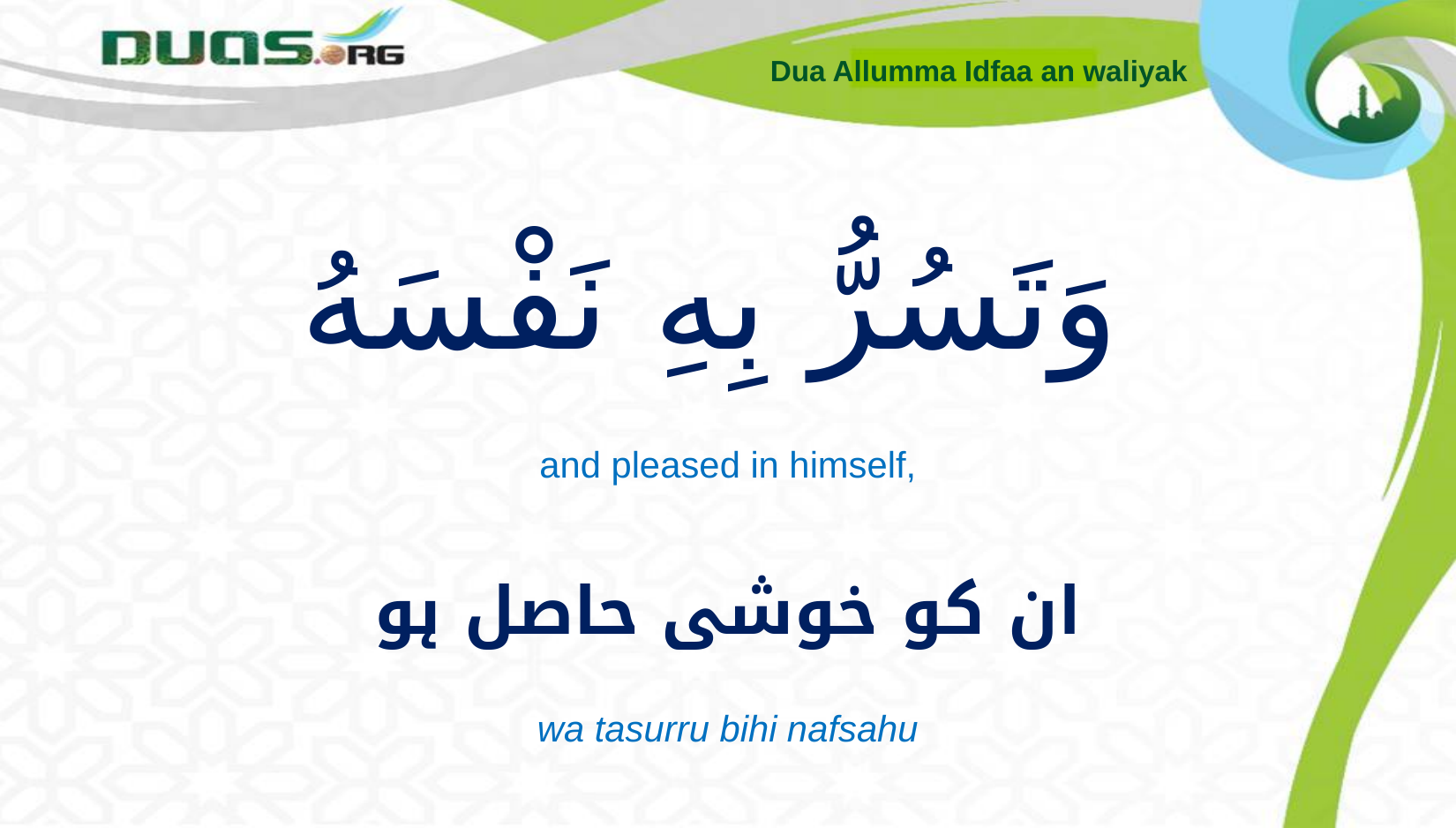

Dua Allumma Idfaa an waliyak
# وَتَسُرُّ بِهِ نَفْسَهُ
and pleased in himself,
ان کو خوشی حاصل ہو
wa tasurru bihi nafsahu